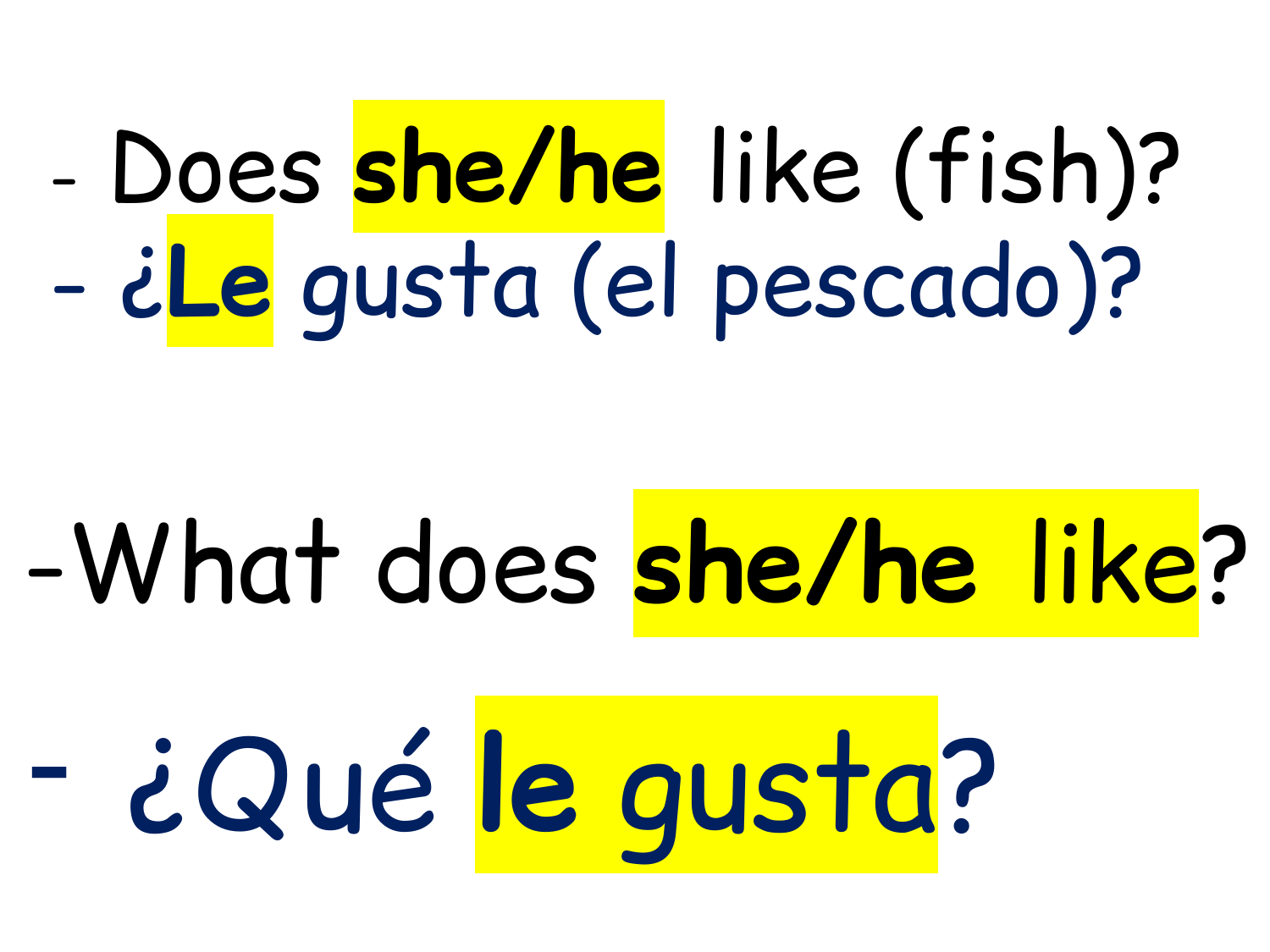

- Does she/he like (fish)?
- ¿Le gusta (el pescado)?

-What does she/he like?
¿Qué le gusta?